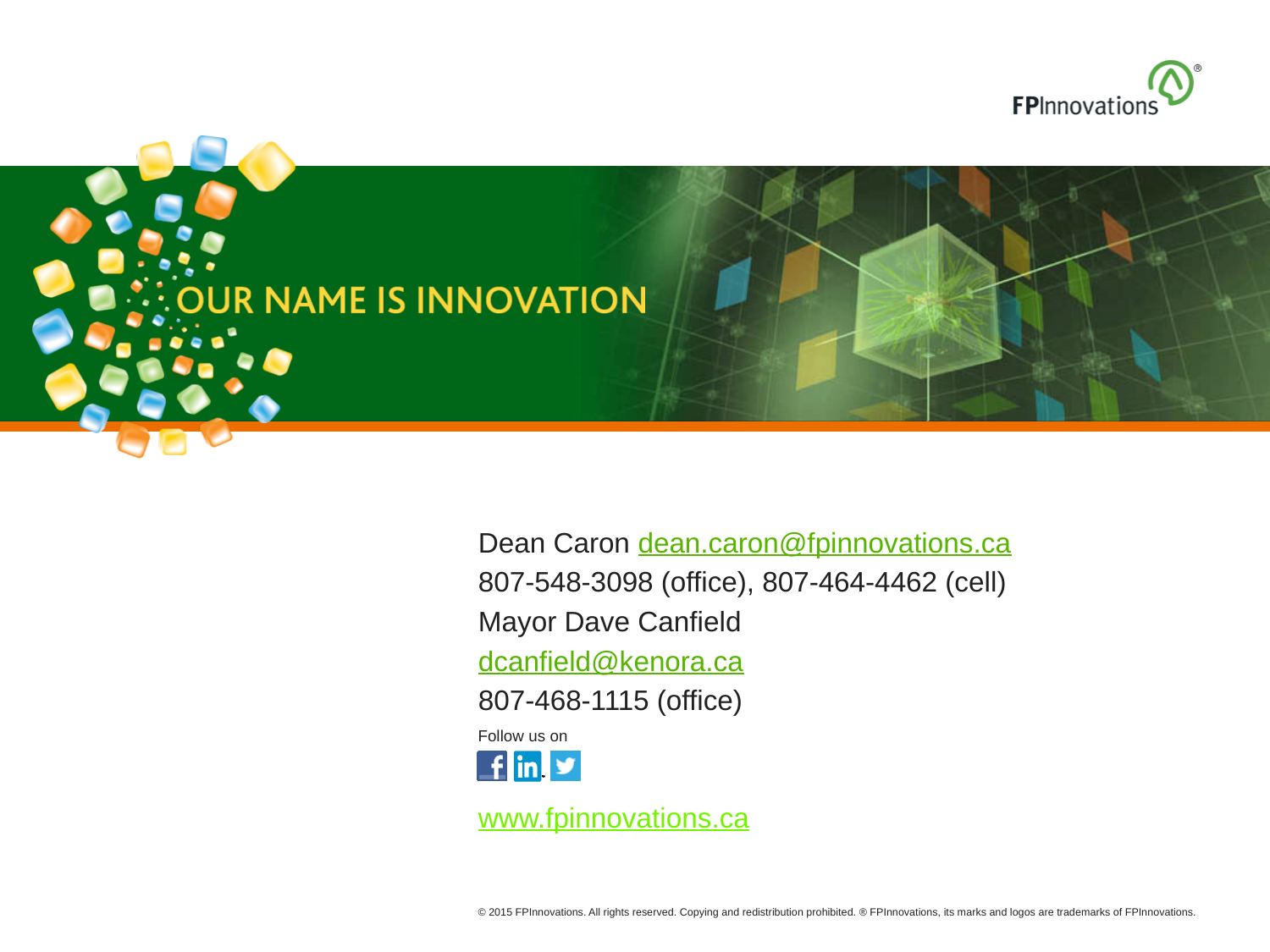

#
Dean Caron dean.caron@fpinnovations.ca
807-548-3098 (office), 807-464-4462 (cell)
Mayor Dave Canfield
dcanfield@kenora.ca
807-468-1115 (office)